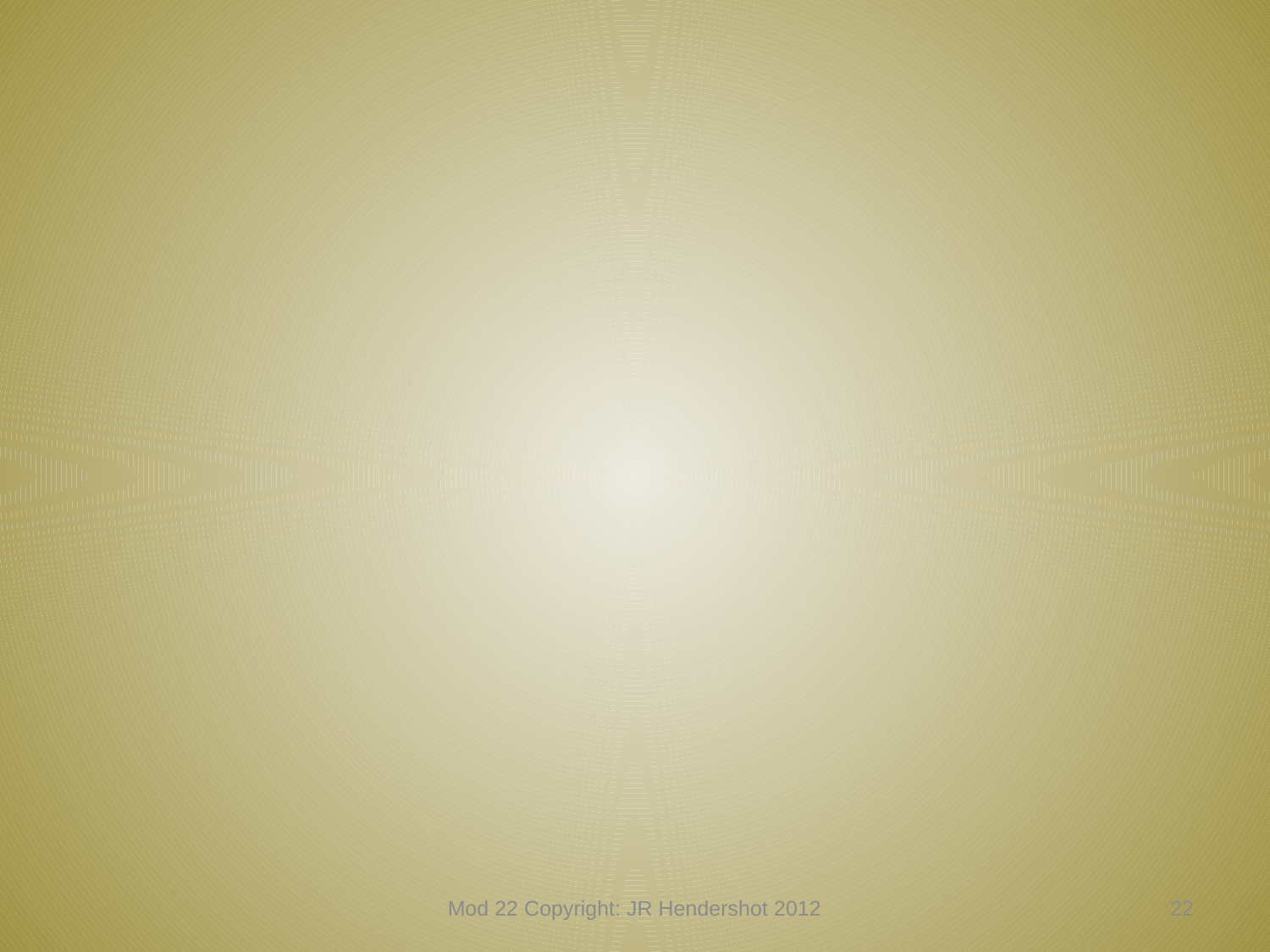

Mod 22 Copyright: JR Hendershot 2012
22